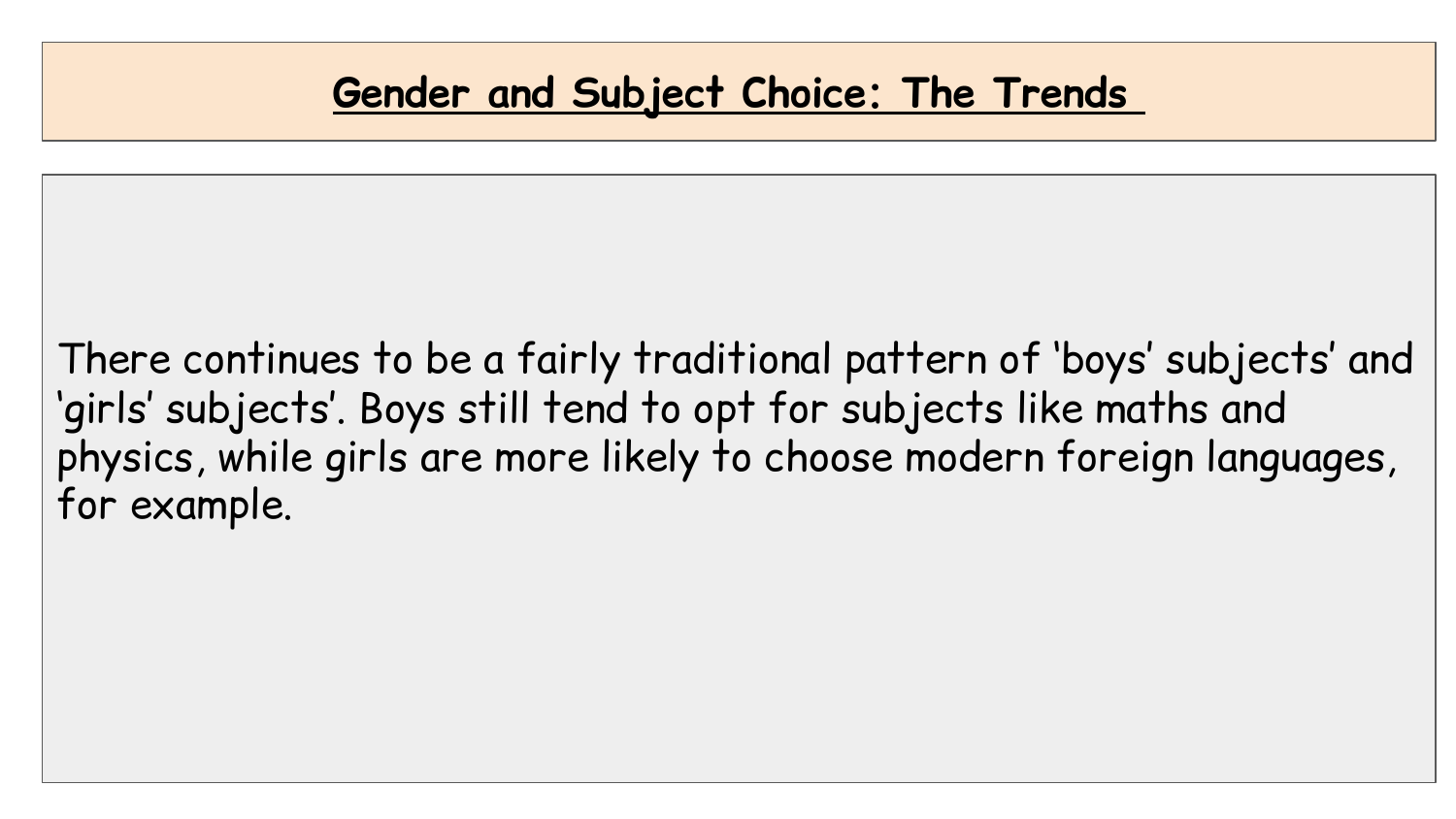

Gender and Subject Choice: The Trends
There continues to be a fairly traditional pattern of ‘boys’ subjects’ and ‘girls’ subjects’. Boys still tend to opt for subjects like maths and physics, while girls are more likely to choose modern foreign languages, for example.